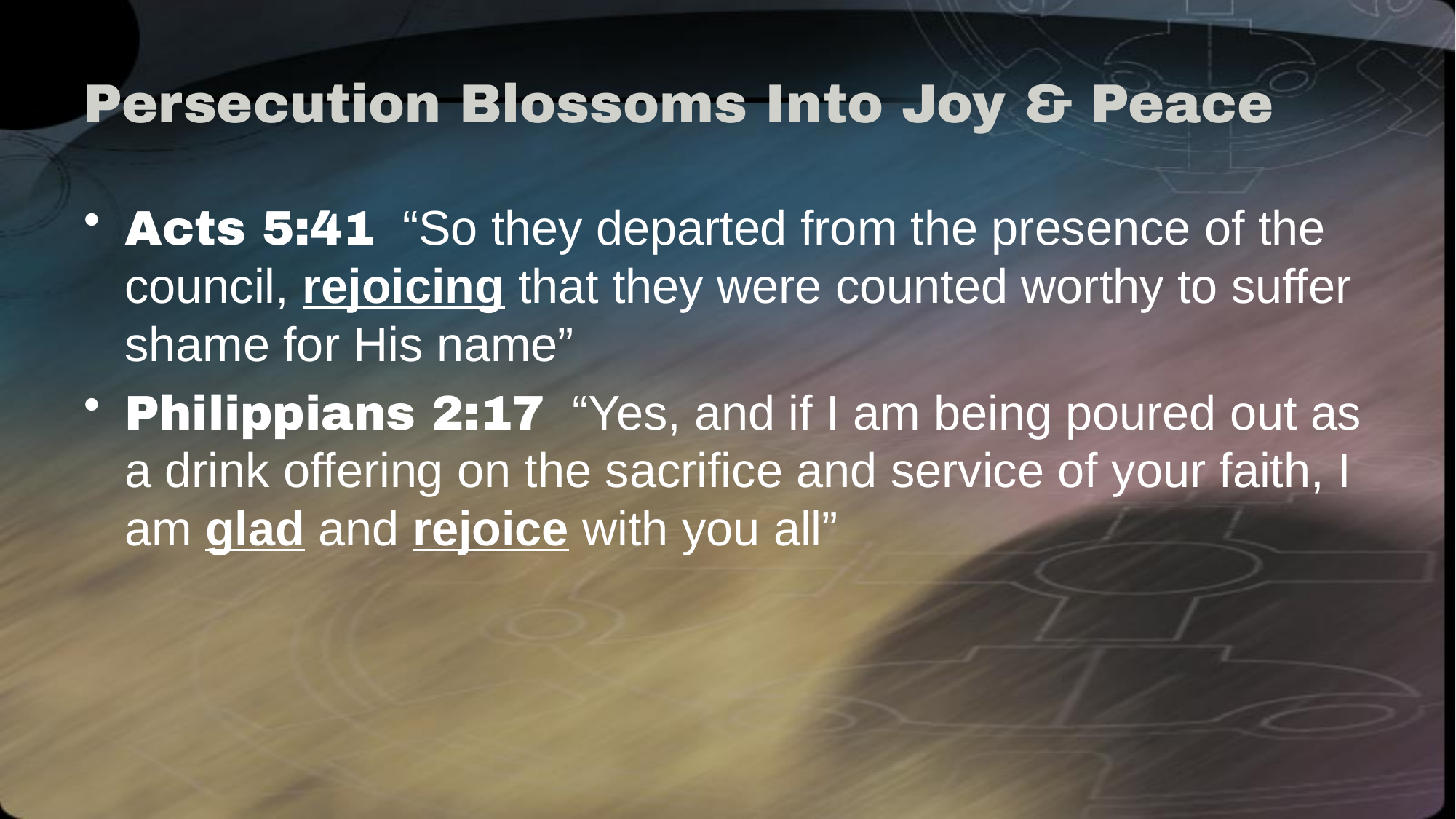

# Persecution Blossoms Into Joy & Peace
Acts 5:41  “So they departed from the presence of the council, rejoicing that they were counted worthy to suffer shame for His name”
Philippians 2:17  “Yes, and if I am being poured out as a drink offering on the sacrifice and service of your faith, I am glad and rejoice with you all”